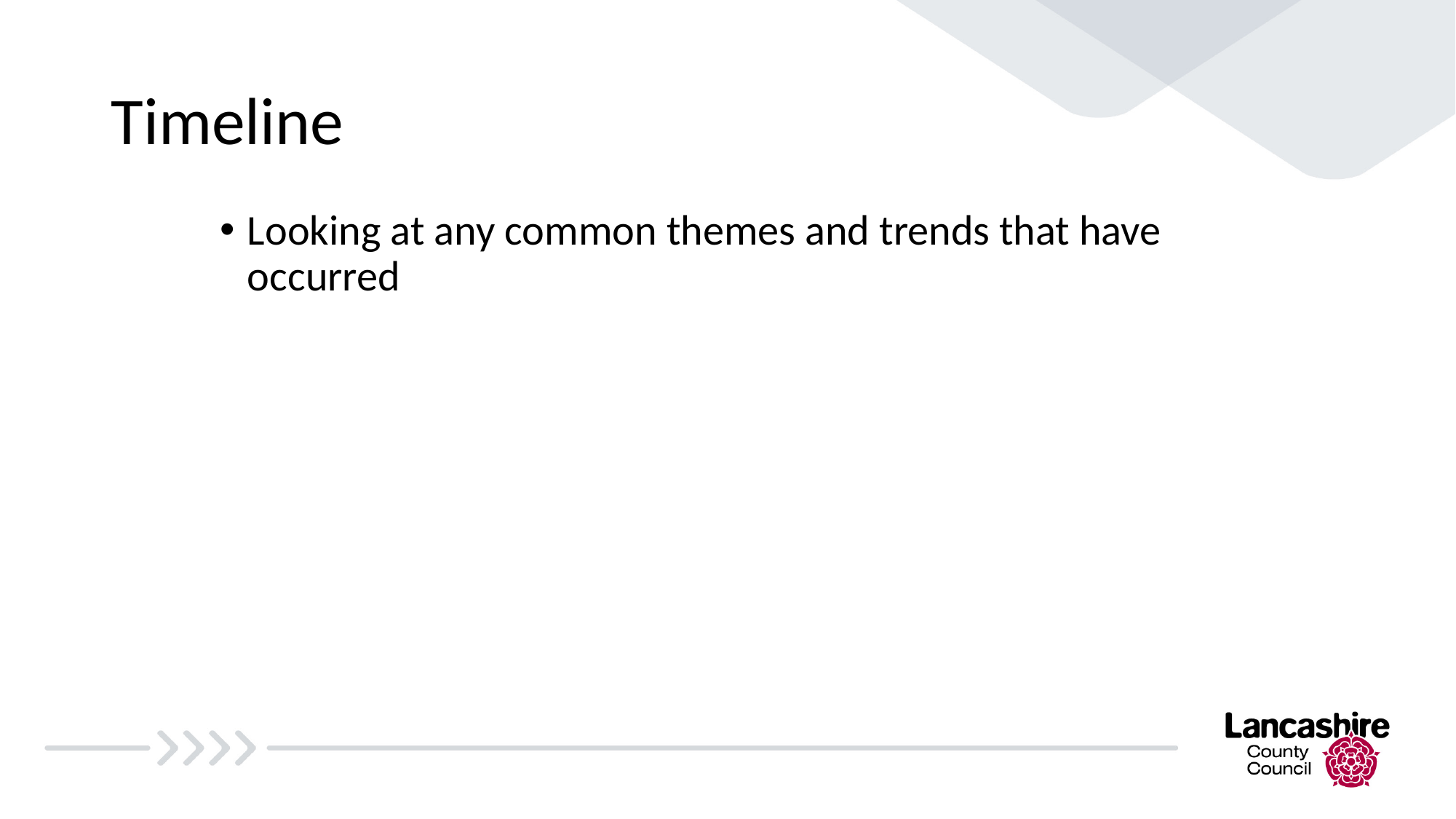

# Timeline
Looking at any common themes and trends that have occurred